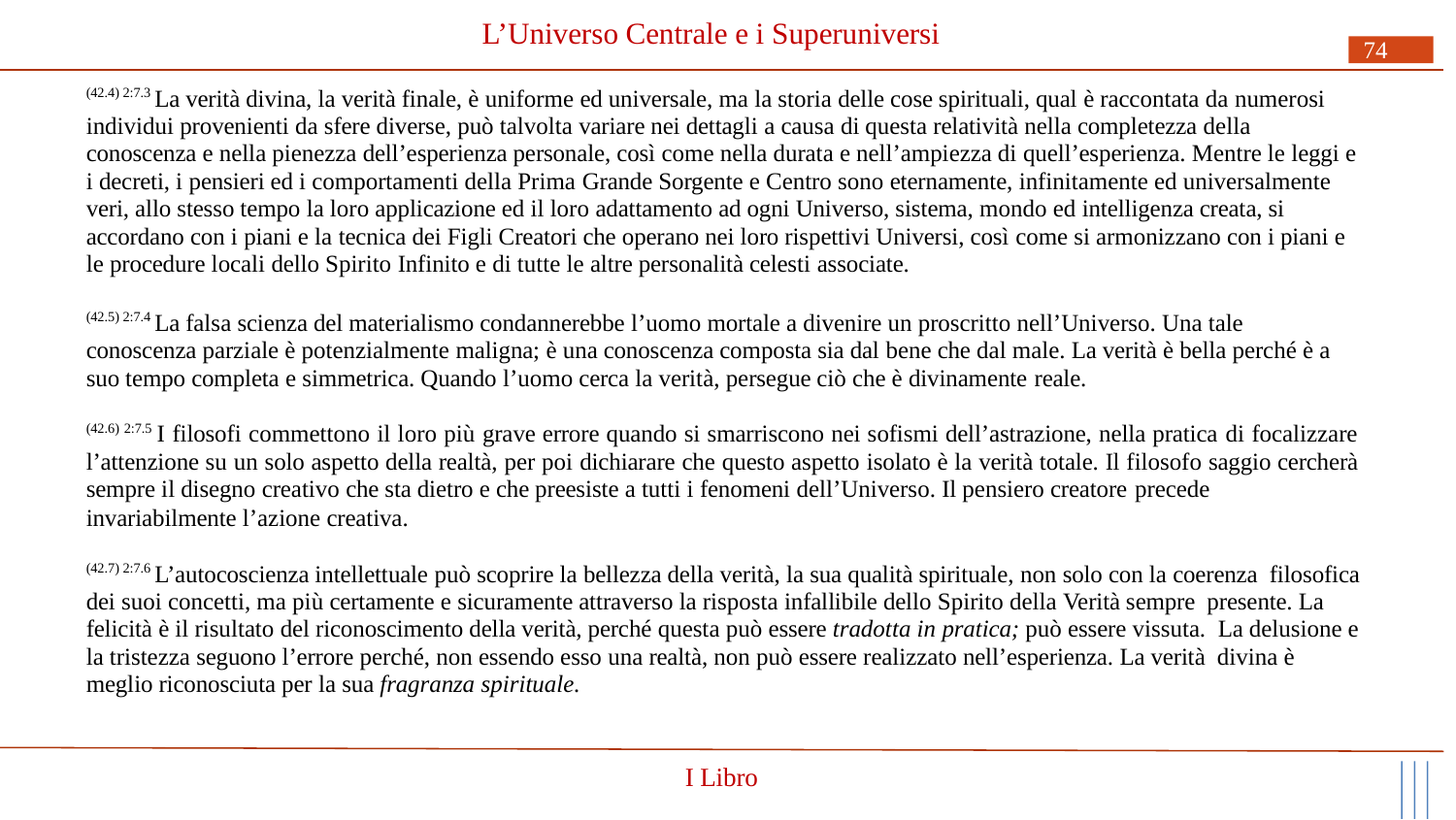

# L’Universo Centrale e i Superuniversi
74

(42.4) 2:7.3 La verità divina, la verità finale, è uniforme ed universale, ma la storia delle cose spirituali, qual è raccontata da numerosi  individui provenienti da sfere diverse, può talvolta variare nei dettagli a causa di questa relatività nella completezza della  conoscenza e nella pienezza dell’esperienza personale, così come nella durata e nell’ampiezza di quell’esperienza. Mentre le leggi e  i decreti, i pensieri ed i comportamenti della Prima Grande Sorgente e Centro sono eternamente, infinitamente ed universalmente  veri, allo stesso tempo la loro applicazione ed il loro adattamento ad ogni Universo, sistema, mondo ed intelligenza creata, si  accordano con i piani e la tecnica dei Figli Creatori che operano nei loro rispettivi Universi, così come si armonizzano con i piani e  le procedure locali dello Spirito Infinito e di tutte le altre personalità celesti associate.

(42.5) 2:7.4 La falsa scienza del materialismo condannerebbe l’uomo mortale a divenire un proscritto nell’Universo. Una tale  conoscenza parziale è potenzialmente maligna; è una conoscenza composta sia dal bene che dal male. La verità è bella perché è a  suo tempo completa e simmetrica. Quando l’uomo cerca la verità, persegue ciò che è divinamente reale.

(42.6) 2:7.5 I filosofi commettono il loro più grave errore quando si smarriscono nei sofismi dell’astrazione, nella pratica di focalizzare  l’attenzione su un solo aspetto della realtà, per poi dichiarare che questo aspetto isolato è la verità totale. Il filosofo saggio cercherà  sempre il disegno creativo che sta dietro e che preesiste a tutti i fenomeni dell’Universo. Il pensiero creatore precede
invariabilmente l’azione creativa.

(42.7) 2:7.6 L’autocoscienza intellettuale può scoprire la bellezza della verità, la sua qualità spirituale, non solo con la coerenza  filosofica dei suoi concetti, ma più certamente e sicuramente attraverso la risposta infallibile dello Spirito della Verità sempre  presente. La felicità è il risultato del riconoscimento della verità, perché questa può essere tradotta in pratica; può essere vissuta.  La delusione e la tristezza seguono l’errore perché, non essendo esso una realtà, non può essere realizzato nell’esperienza. La verità  divina è meglio riconosciuta per la sua fragranza spirituale.

I Libro